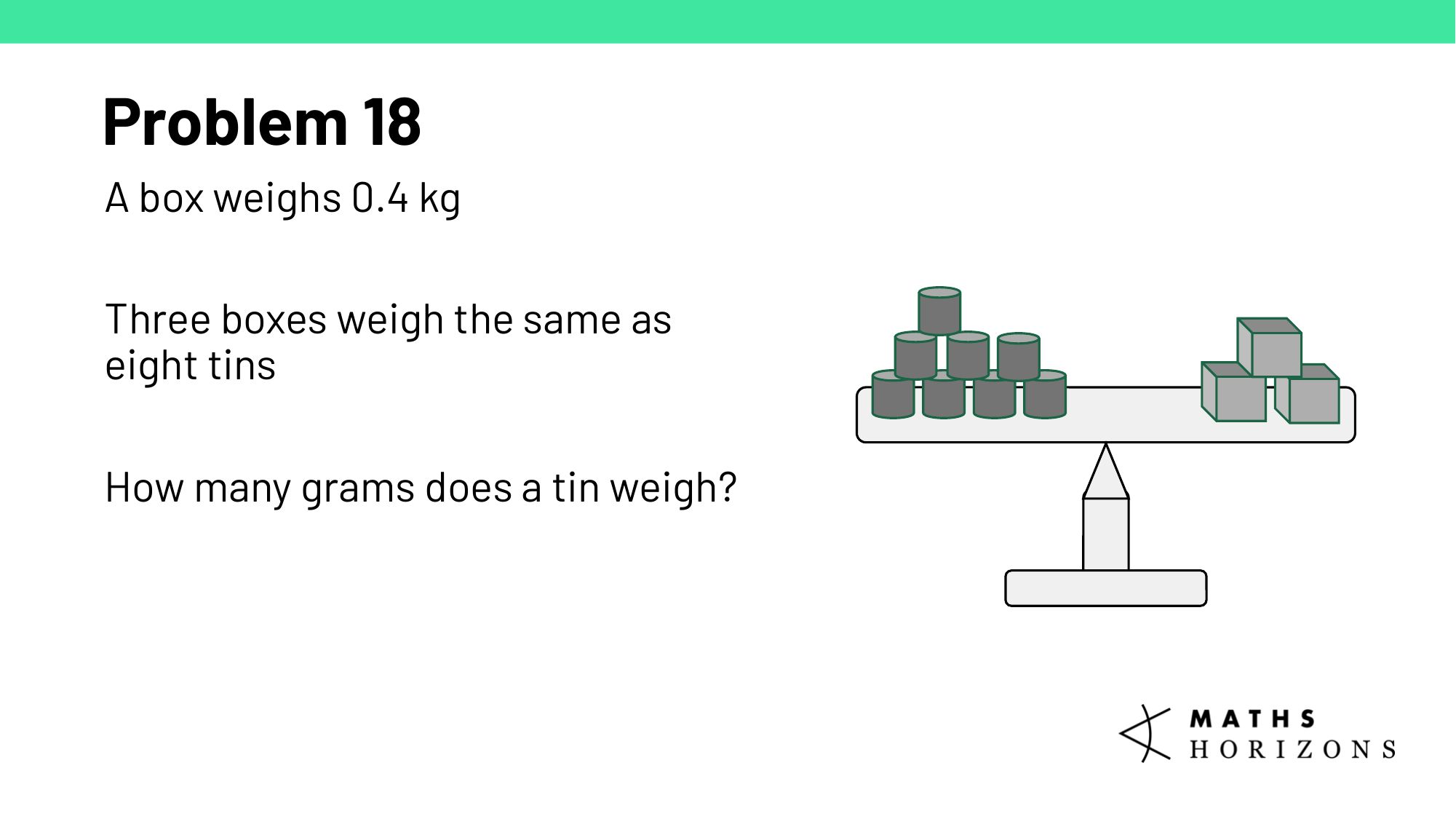

Problem 18
A box weighs 0.4 kg

Three boxes weigh the same as eight tins

How many grams does a tin weigh?